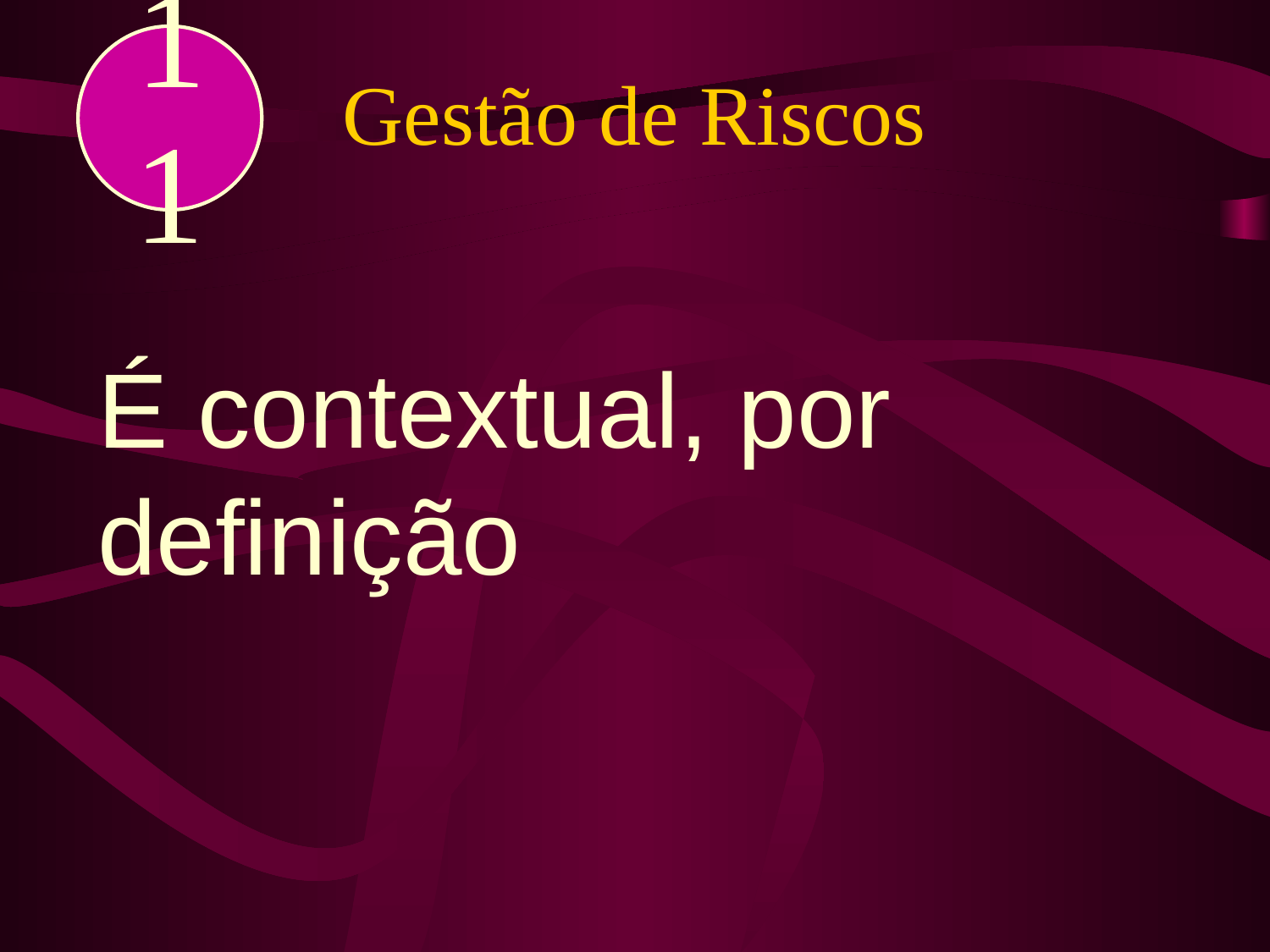

11
# Gestão de Riscos
É contextual, por definição